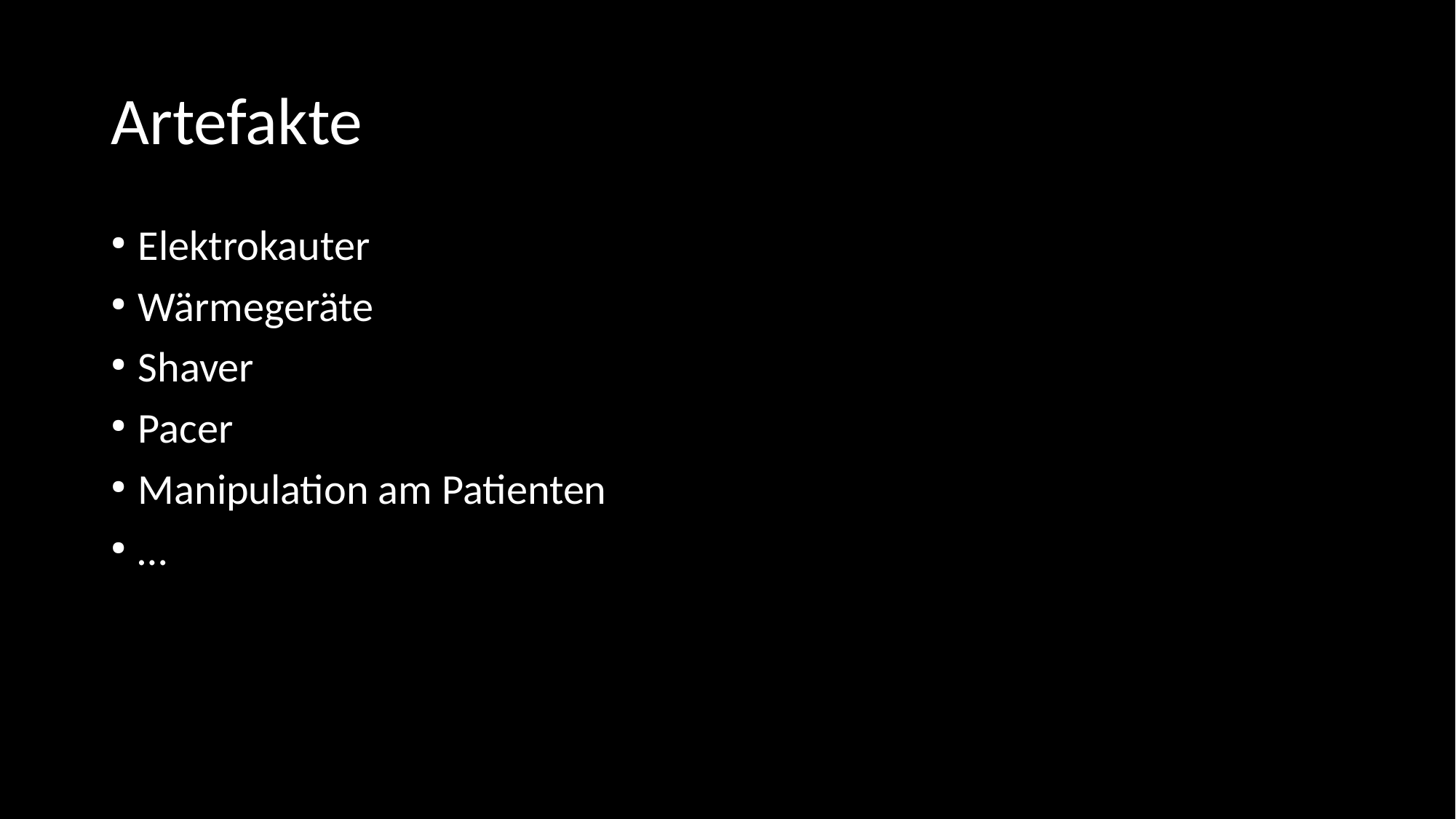

# Artefakte
Elektrokauter
Wärmegeräte
Shaver
Pacer
Manipulation am Patienten
…